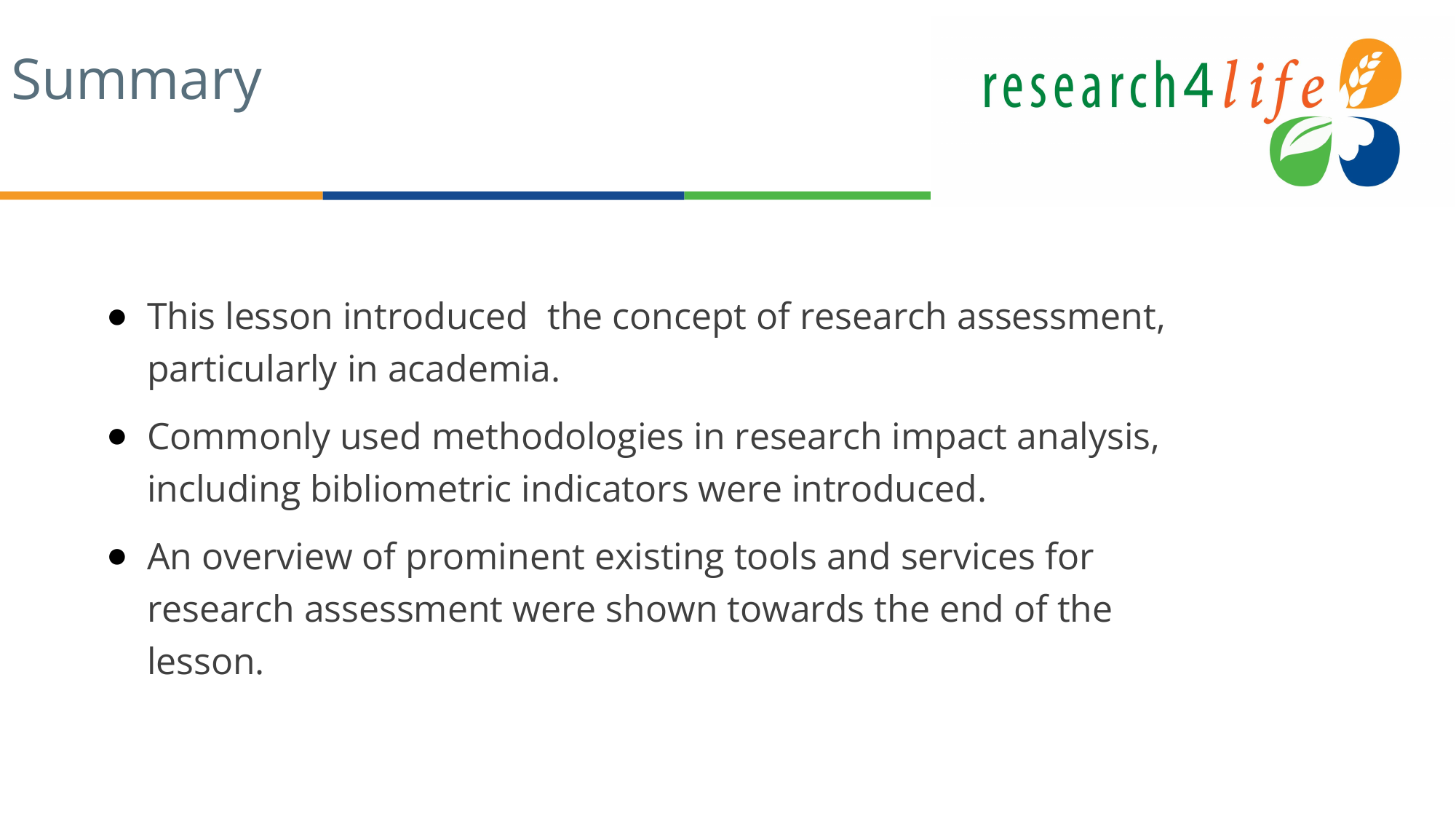

# Summary
This lesson introduced  the concept of research assessment, particularly in academia.
Commonly used methodologies in research impact analysis, including bibliometric indicators were introduced.
An overview of prominent existing tools and services for research assessment were shown towards the end of the lesson.